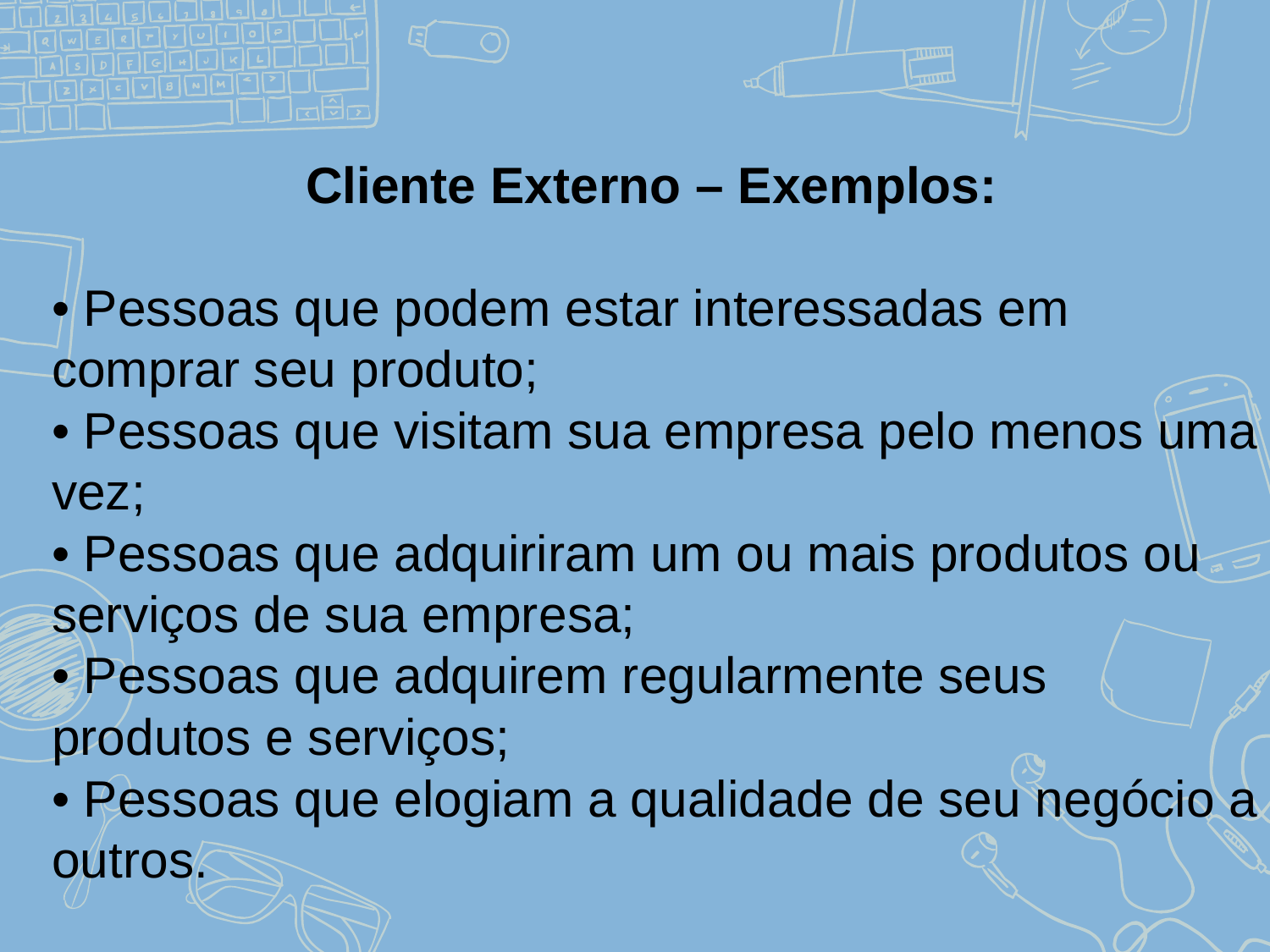

Cliente Externo – Exemplos:

• Pessoas que podem estar interessadas em comprar seu produto;
• Pessoas que visitam sua empresa pelo menos uma vez;
• Pessoas que adquiriram um ou mais produtos ou serviços de sua empresa;
• Pessoas que adquirem regularmente seus produtos e serviços;
• Pessoas que elogiam a qualidade de seu negócio a outros.